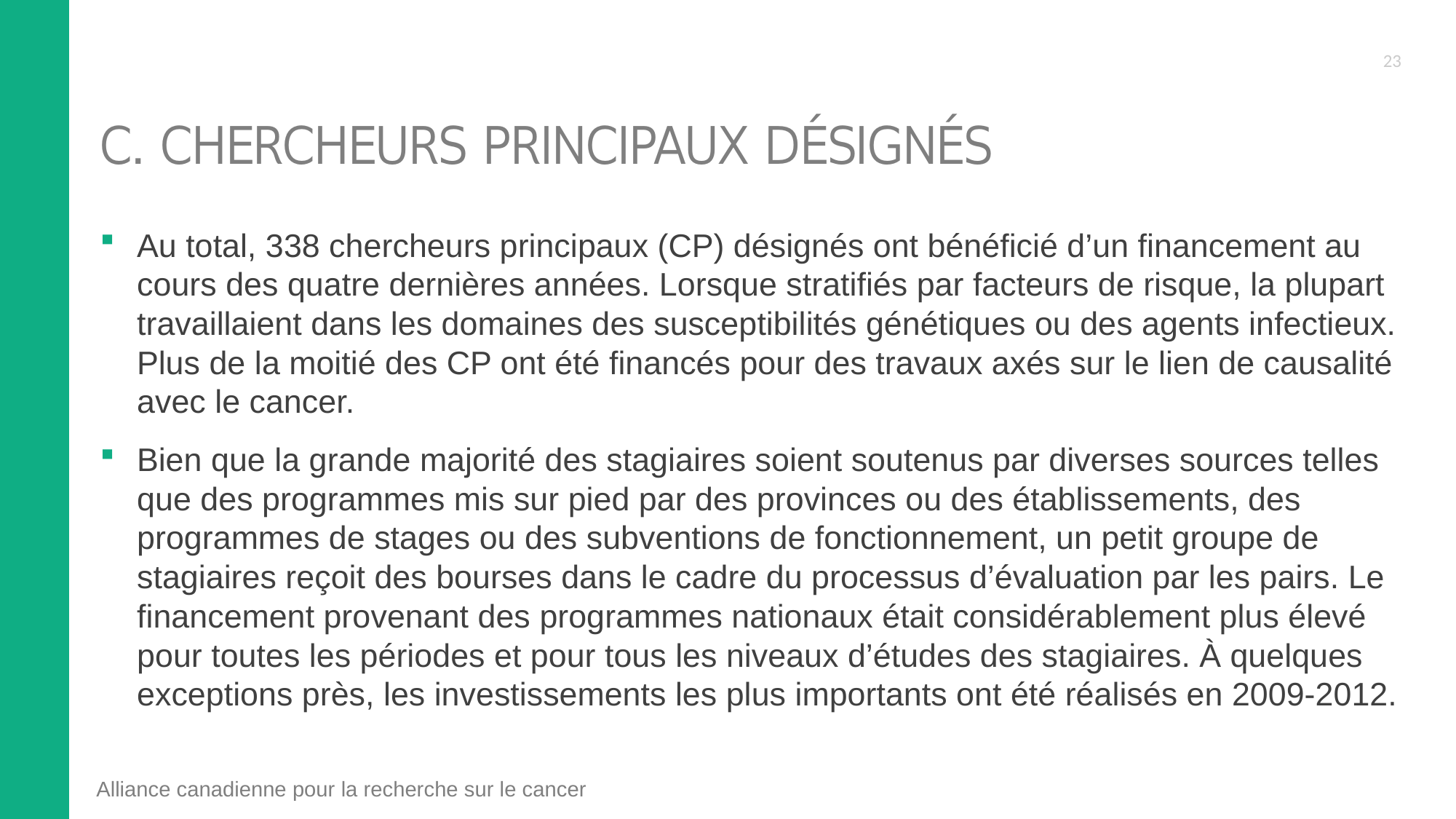

23
# C. chercheurs principaux désignés
Au total, 338 chercheurs principaux (CP) désignés ont bénéficié d’un financement au cours des quatre dernières années. Lorsque stratifiés par facteurs de risque, la plupart travaillaient dans les domaines des susceptibilités génétiques ou des agents infectieux. Plus de la moitié des CP ont été financés pour des travaux axés sur le lien de causalité avec le cancer.
Bien que la grande majorité des stagiaires soient soutenus par diverses sources telles que des programmes mis sur pied par des provinces ou des établissements, des programmes de stages ou des subventions de fonctionnement, un petit groupe de stagiaires reçoit des bourses dans le cadre du processus d’évaluation par les pairs. Le financement provenant des programmes nationaux était considérablement plus élevé pour toutes les périodes et pour tous les niveaux d’études des stagiaires. À quelques exceptions près, les investissements les plus importants ont été réalisés en 2009-2012.